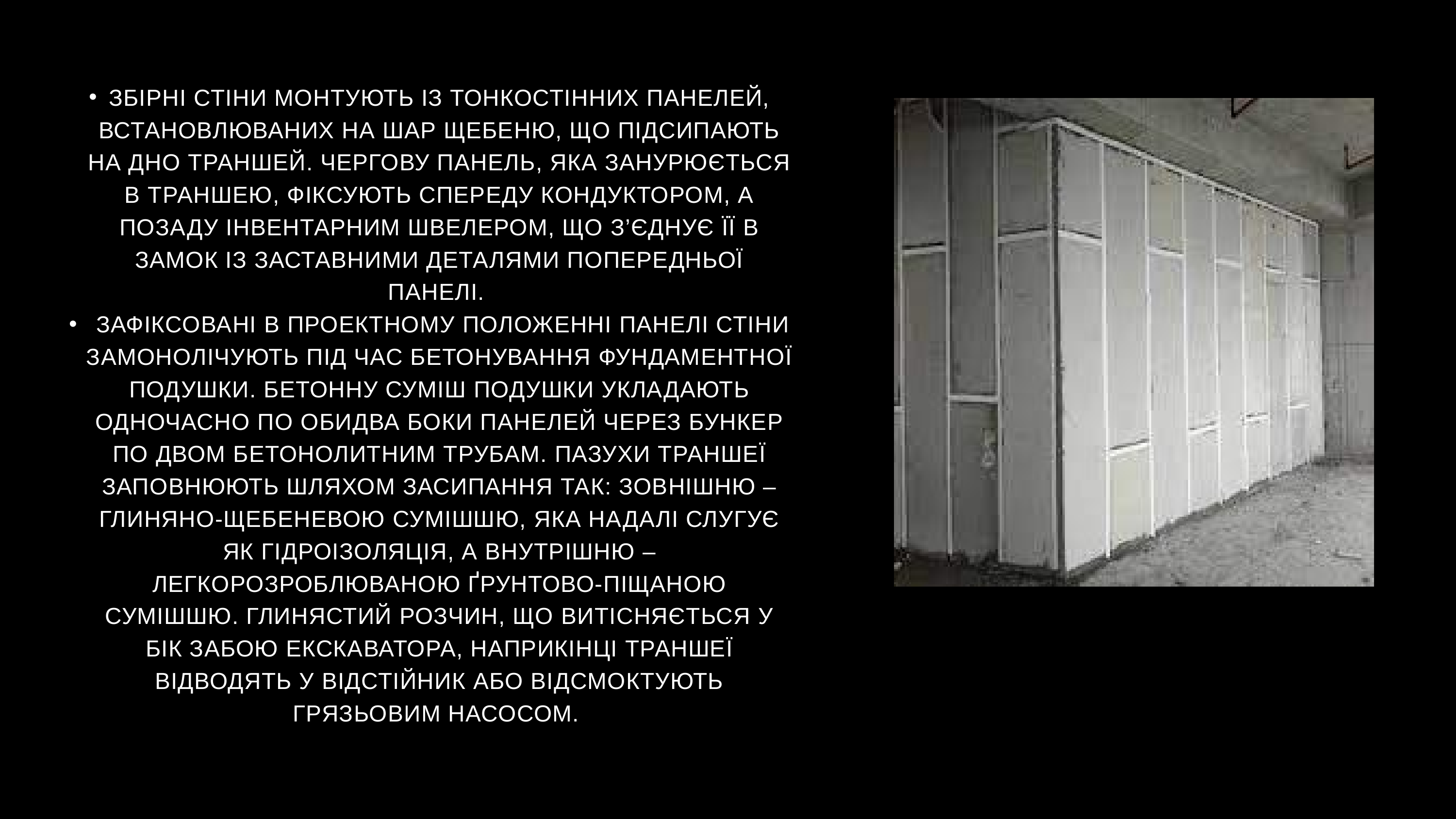

ЗБІРНІ СТІНИ МОНТУЮТЬ ІЗ ТОНКОСТІННИХ ПАНЕЛЕЙ, ВСТАНОВЛЮВАНИХ НА ШАР ЩЕБЕНЮ, ЩО ПІДСИПАЮТЬ НА ДНО ТРАНШЕЙ. ЧЕРГОВУ ПАНЕЛЬ, ЯКА ЗАНУРЮЄТЬСЯ В ТРАНШЕЮ, ФІКСУЮТЬ СПЕРЕДУ КОНДУКТОРОМ, А ПОЗАДУ ІНВЕНТАРНИМ ШВЕЛЕРОМ, ЩО З’ЄДНУЄ ЇЇ В ЗАМОК ІЗ ЗАСТАВНИМИ ДЕТАЛЯМИ ПОПЕРЕДНЬОЇ ПАНЕЛІ.
 ЗАФІКСОВАНІ В ПРОЕКТНОМУ ПОЛОЖЕННІ ПАНЕЛІ СТІНИ ЗАМОНОЛІЧУЮТЬ ПІД ЧАС БЕТОНУВАННЯ ФУНДАМЕНТНОЇ ПОДУШКИ. БЕТОННУ СУМІШ ПОДУШКИ УКЛАДАЮТЬ ОДНОЧАСНО ПО ОБИДВА БОКИ ПАНЕЛЕЙ ЧЕРЕЗ БУНКЕР ПО ДВОМ БЕТОНОЛИТНИМ ТРУБАМ. ПАЗУХИ ТРАНШЕЇ ЗАПОВНЮЮТЬ ШЛЯХОМ ЗАСИПАННЯ ТАК: ЗОВНІШНЮ – ГЛИНЯНО-ЩЕБЕНЕВОЮ СУМІШШЮ, ЯКА НАДАЛІ СЛУГУЄ ЯК ГІДРОІЗОЛЯЦІЯ, А ВНУТРІШНЮ – ЛЕГКОРОЗРОБЛЮВАНОЮ ҐРУНТОВО-ПІЩАНОЮ СУМІШШЮ. ГЛИНЯСТИЙ РОЗЧИН, ЩО ВИТІСНЯЄТЬСЯ У БІК ЗАБОЮ ЕКСКАВАТОРА, НАПРИКІНЦІ ТРАНШЕЇ ВІДВОДЯТЬ У ВІДСТІЙНИК АБО ВІДСМОКТУЮТЬ ГРЯЗЬОВИМ НАСОСОМ.